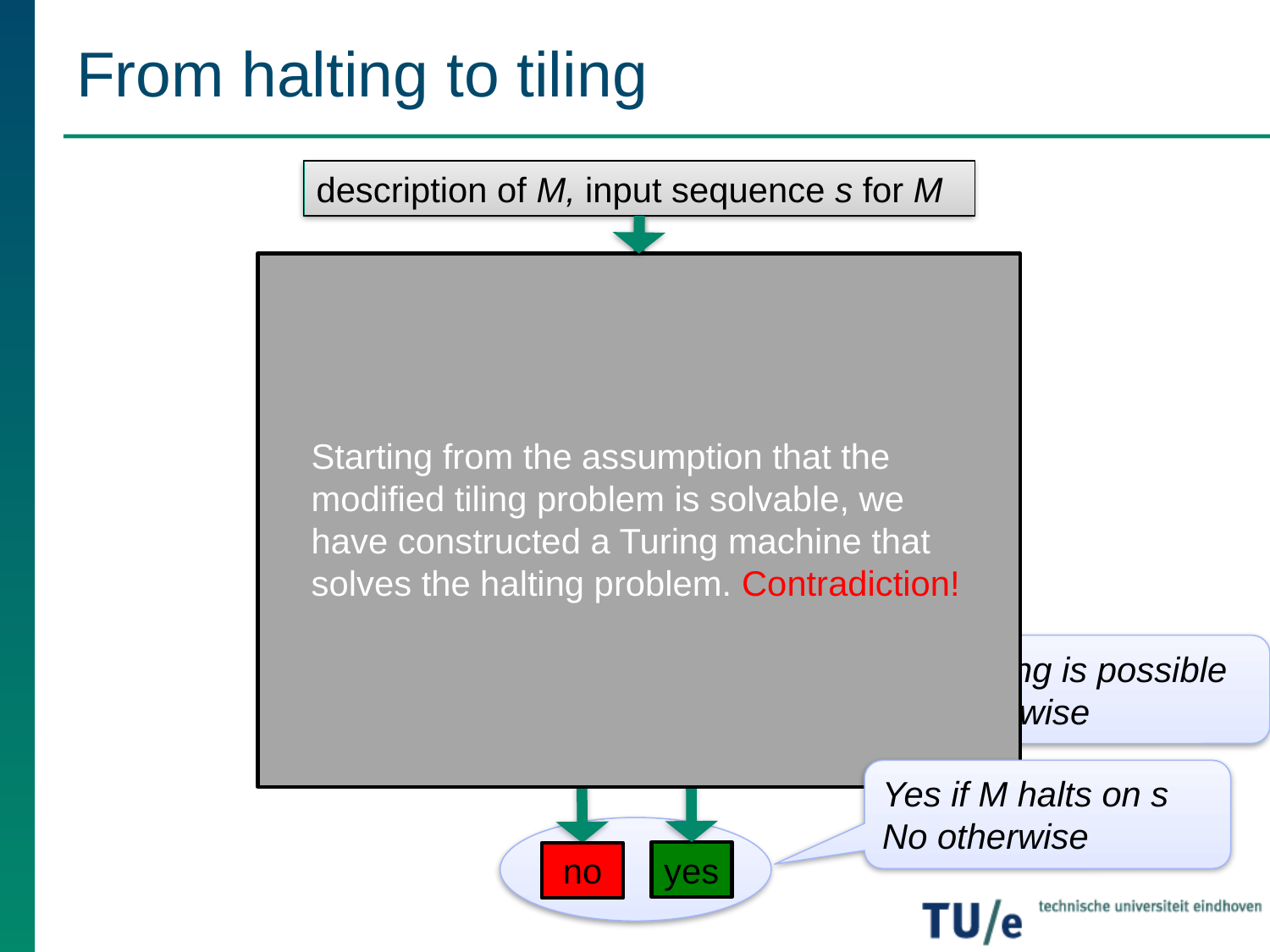

# From halting to tiling
description of M, input sequence s for M

Transform M,s to set of tile types T and starting tile t that admits tiling if, and only if, M does not halt on s
Starting from the assumption that the modified tiling problem is solvable, we have constructed a Turing machine that solves the halting problem. Contradiction!
description of T, t
Decide if T, t admits tiling
Yes if tiling is possible No otherwise

no
yes
Yes if M halts on s No otherwise

yes
no